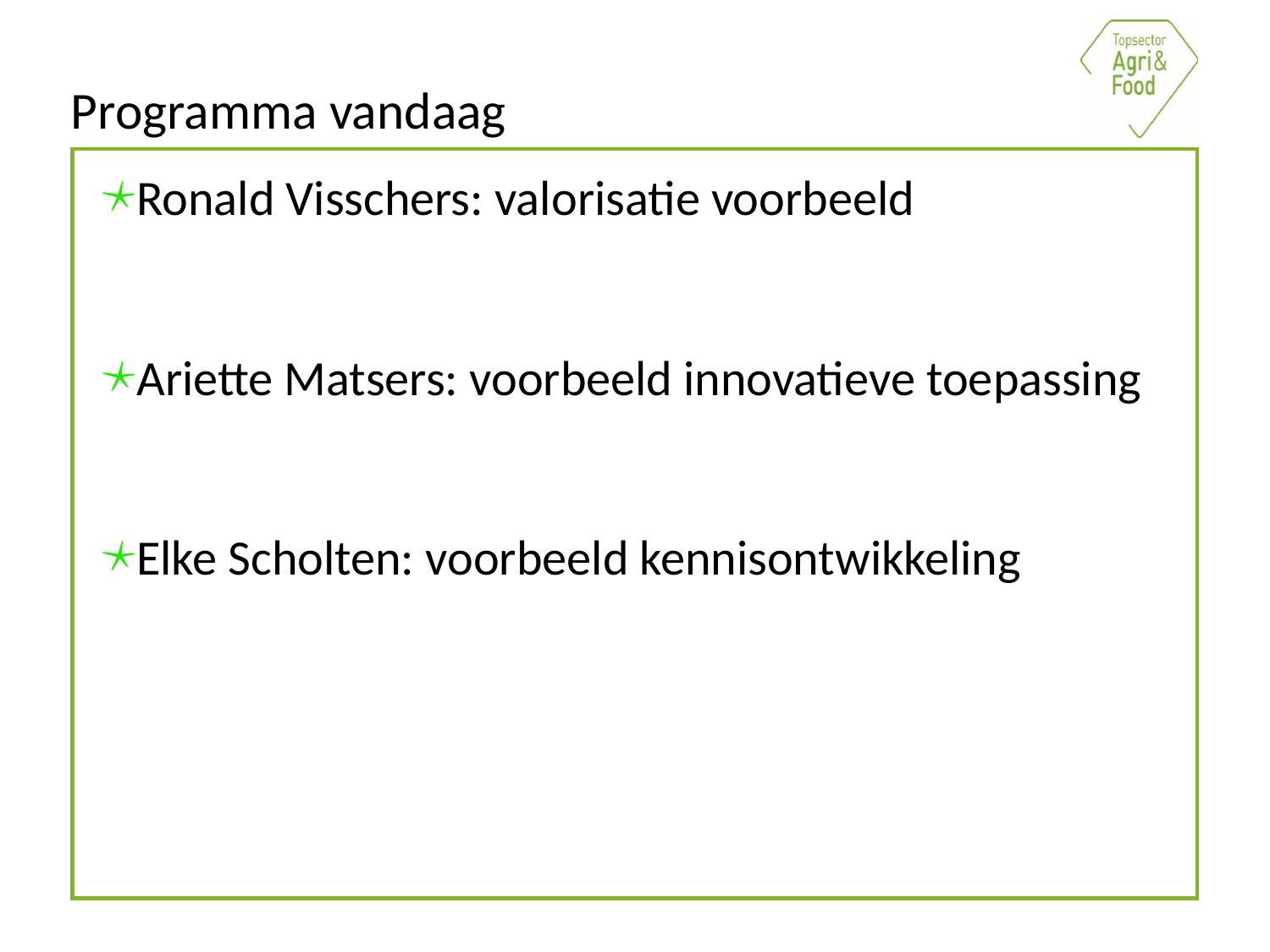

# Programma vandaag
Ronald Visschers: valorisatie voorbeeld

Ariette Matsers: voorbeeld innovatieve toepassing

Elke Scholten: voorbeeld kennisontwikkeling